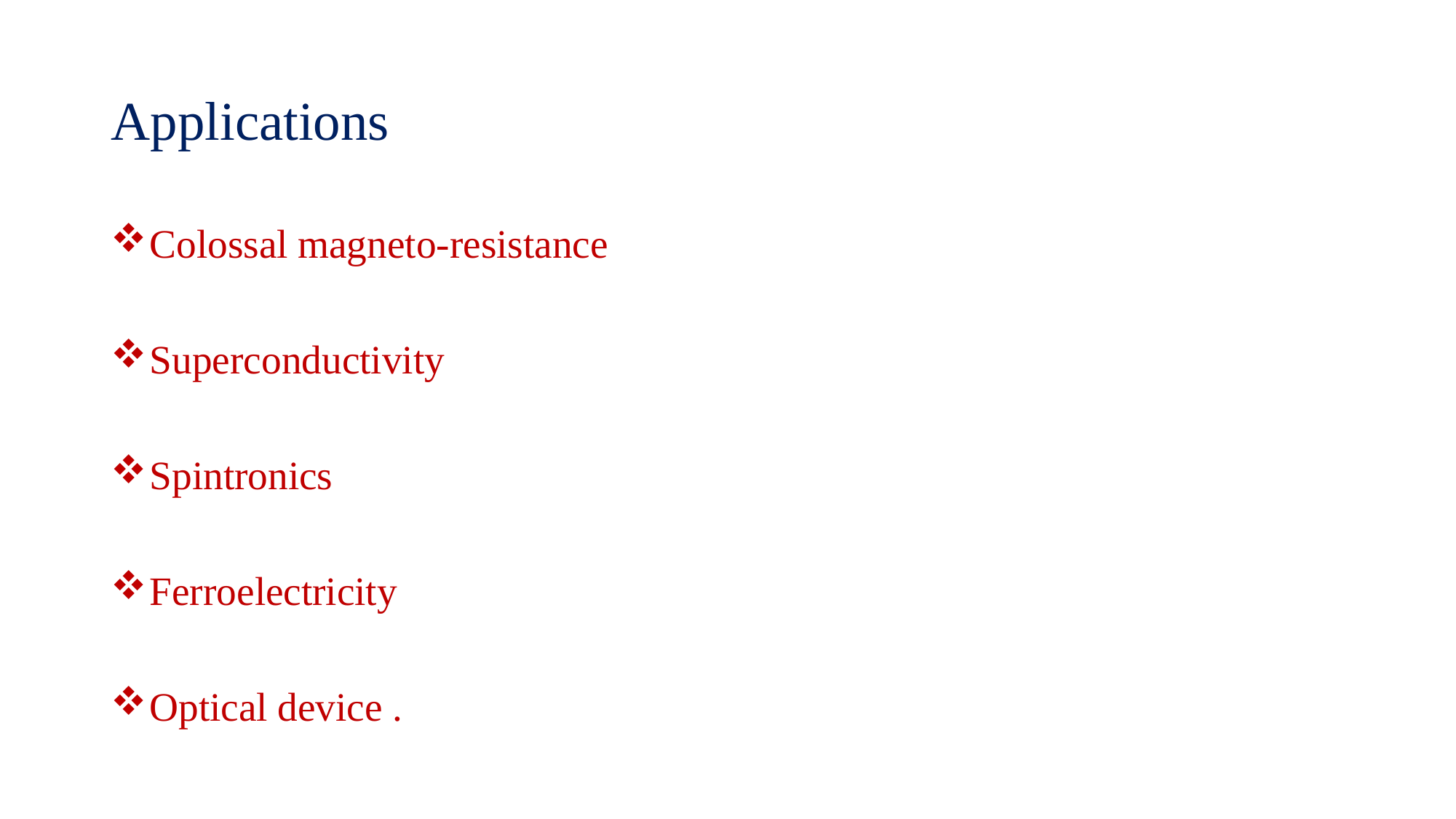

# Applications
Colossal magneto-resistance

Superconductivity

Spintronics

Ferroelectricity

Optical device .